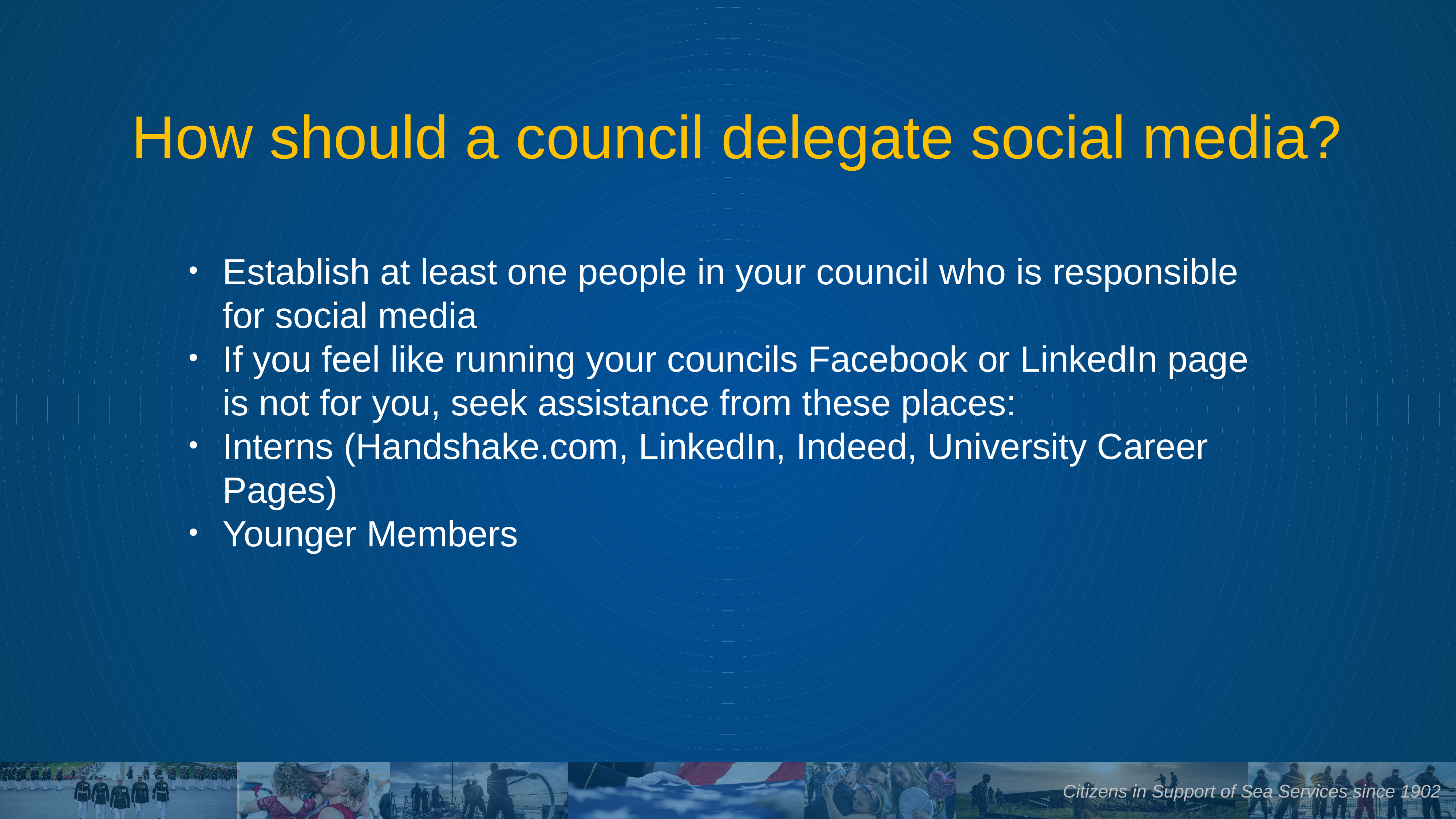

How should a council delegate social media?
Establish at least one people in your council who is responsible for social media
If you feel like running your councils Facebook or LinkedIn page is not for you, seek assistance from these places:
Interns (Handshake.com, LinkedIn, Indeed, University Career Pages)
Younger Members